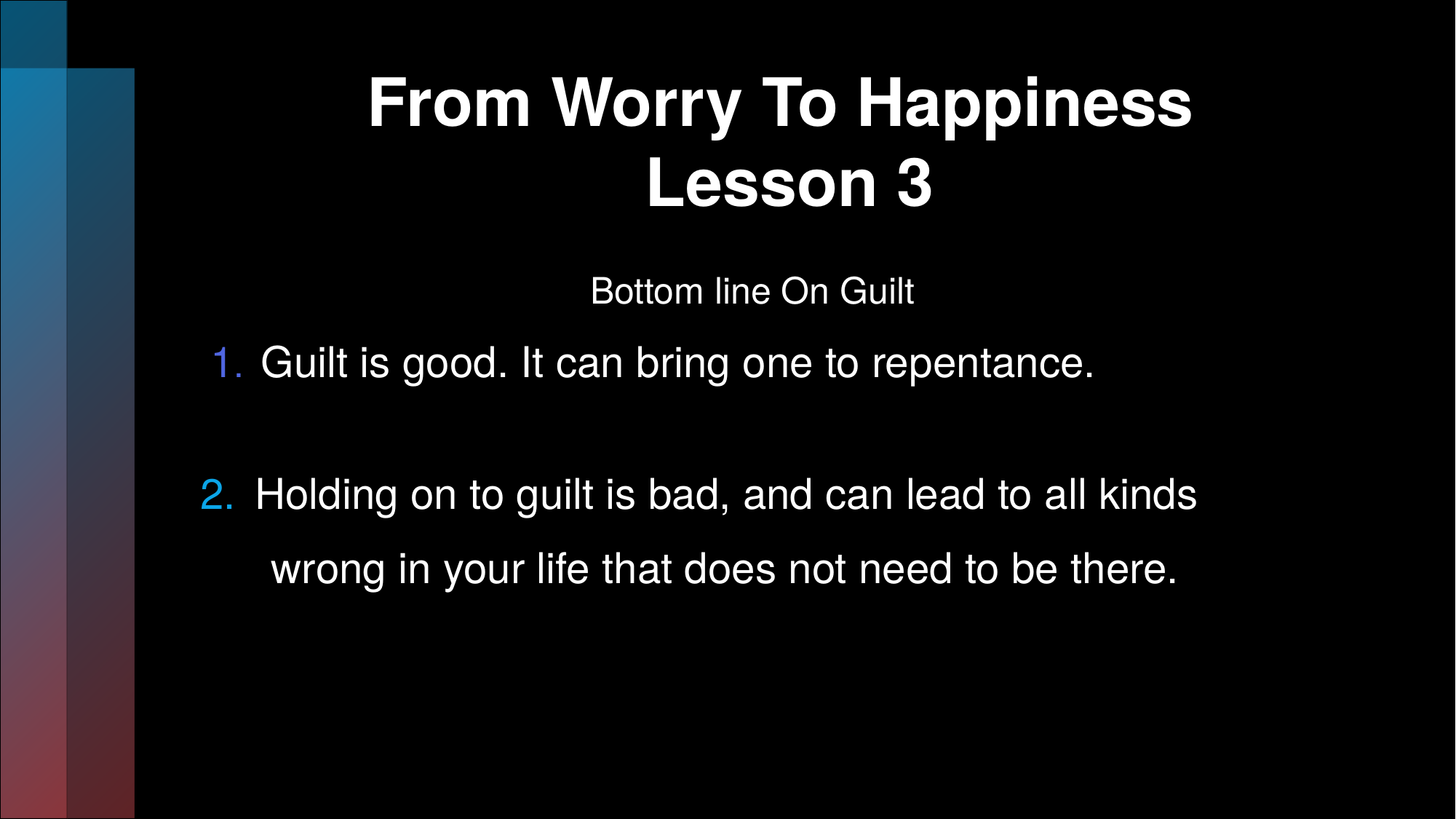

# From Worry To Happiness Lesson 3
                                          Bottom line On Guilt
 1.  Guilt is good. It can bring one to repentance.

Holding on to guilt is bad, and can lead to all kinds
      wrong in your life that does not need to be there.